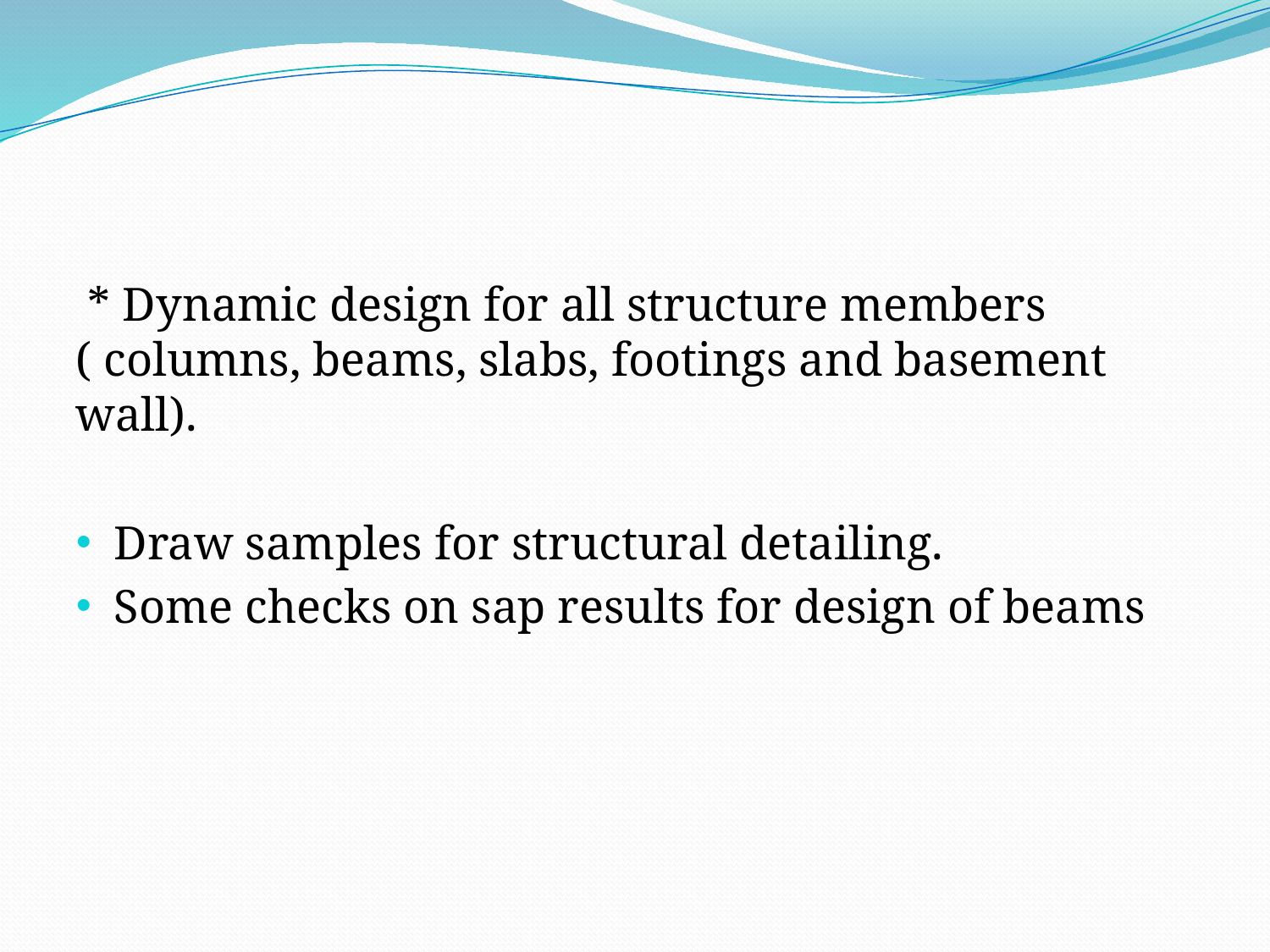

* Dynamic design for all structure members ( columns, beams, slabs, footings and basement wall).

Draw samples for structural detailing.
Some checks on sap results for design of beams